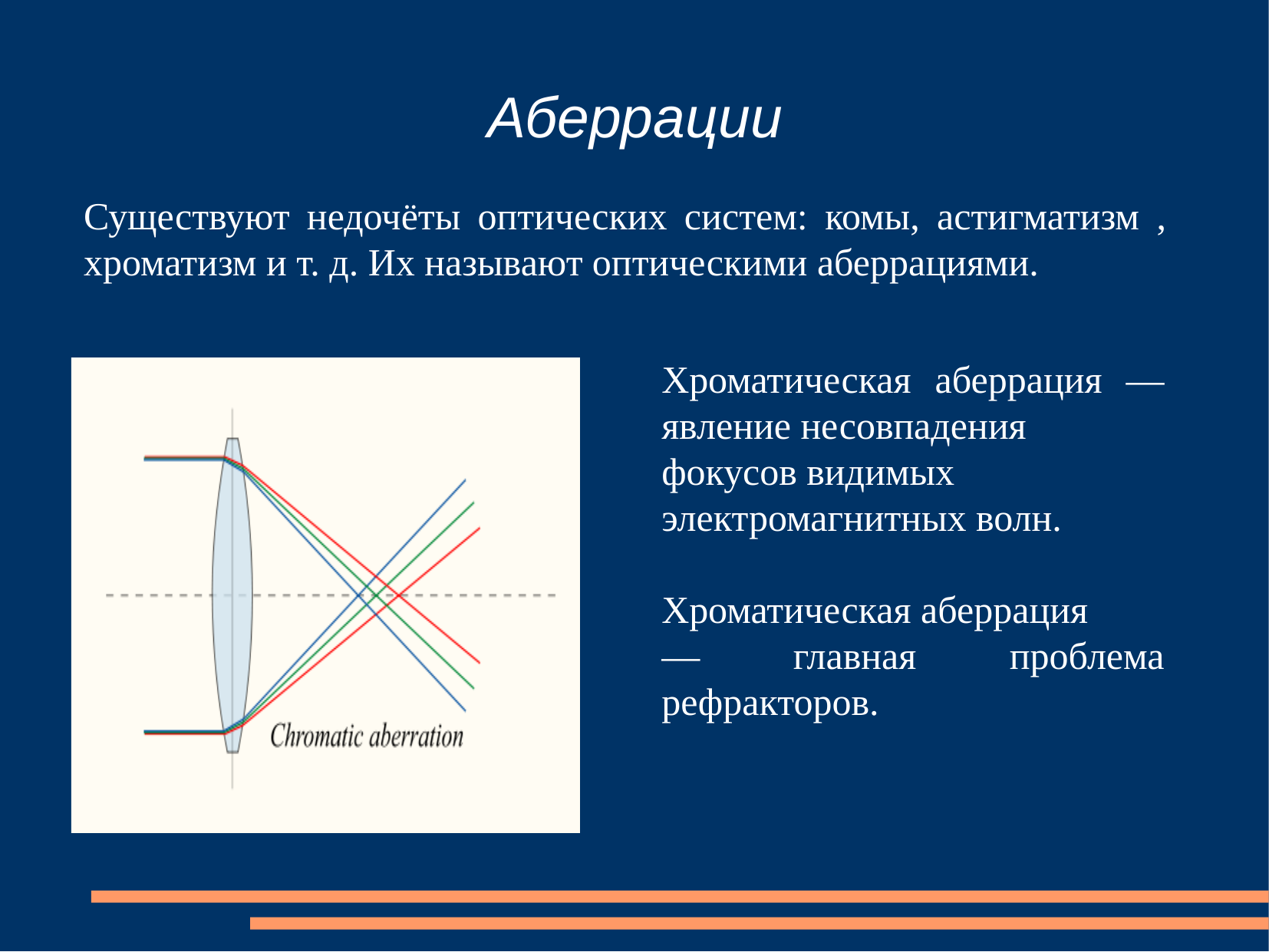

Аберрации
Существуют недочёты оптических систем: комы, астигматизм , хроматизм и т. д. Их называют оптическими аберрациями.
Хроматическая аберрация ― явление несовпадения
фокусов видимых электромагнитных волн.

Хроматическая аберрация
― главная проблема рефракторов.